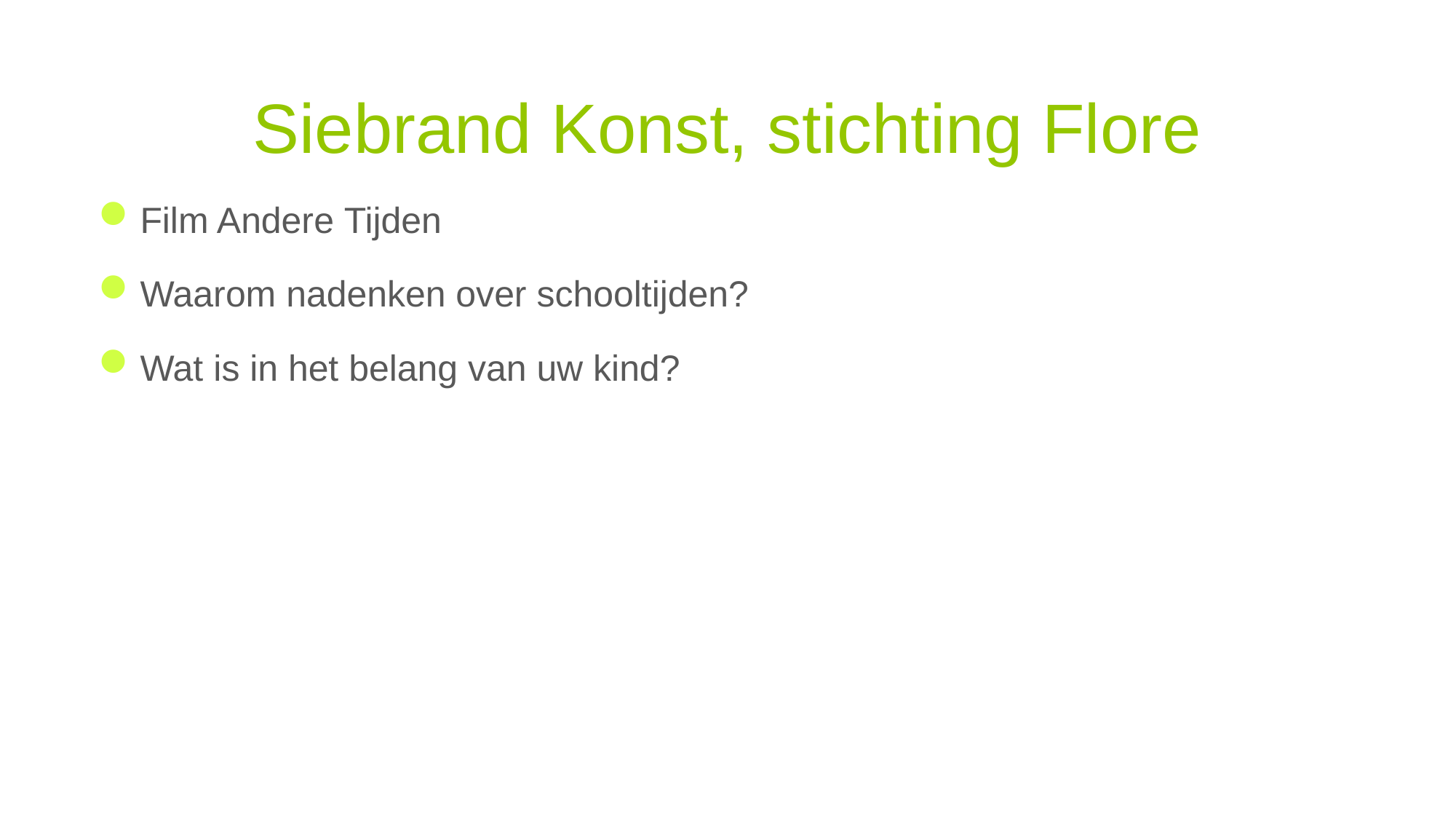

# Siebrand Konst, stichting Flore
Film Andere Tijden
Waarom nadenken over schooltijden?
Wat is in het belang van uw kind?